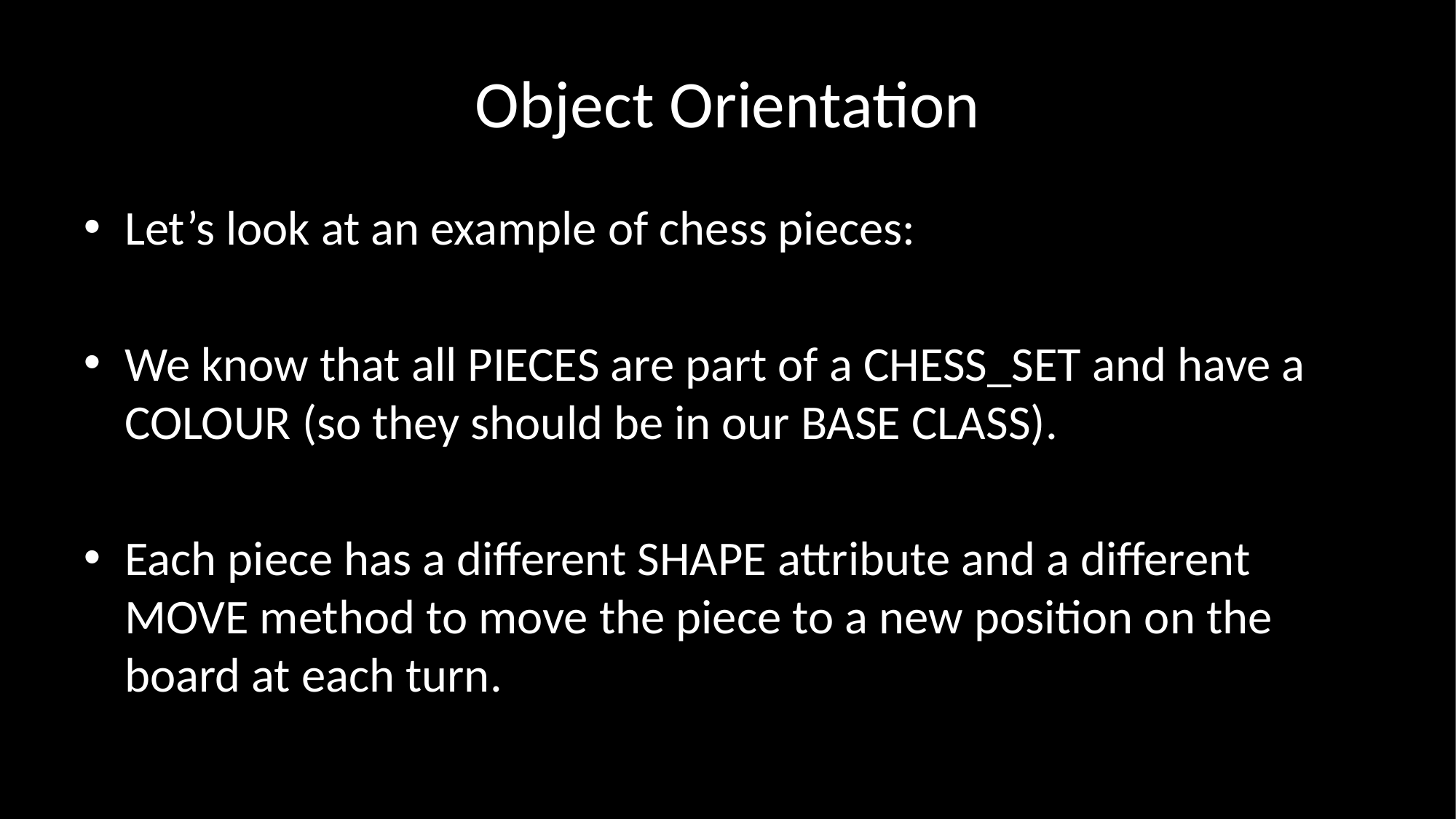

# Object Orientation
Let’s look at an example of chess pieces:

We know that all PIECES are part of a CHESS_SET and have a COLOUR (so they should be in our BASE CLASS).

Each piece has a different SHAPE attribute and a different MOVE method to move the piece to a new position on the board at each turn.